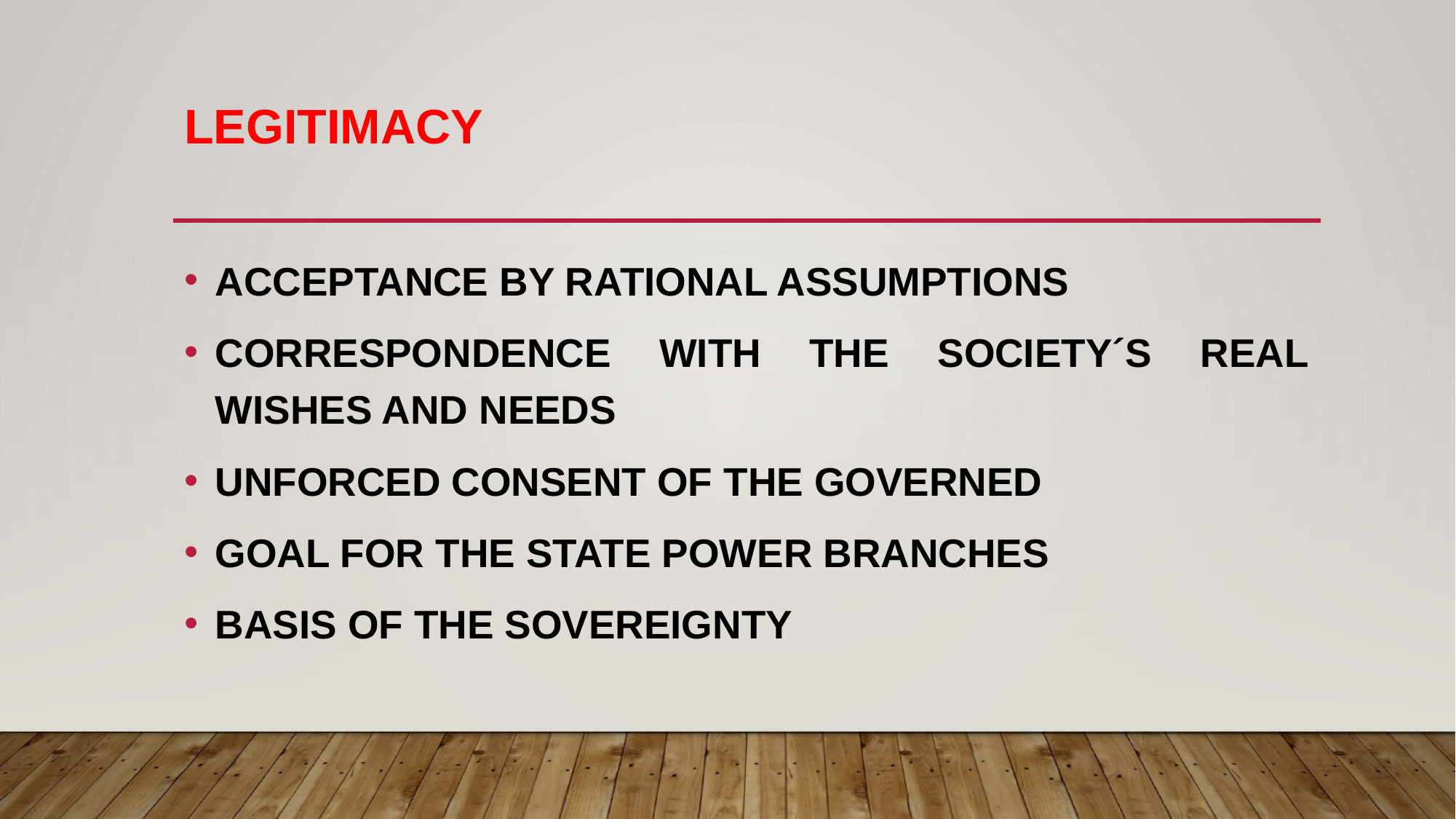

# LEGITIMACY
ACCEPTANCE BY RATIONAL ASSUMPTIONS
CORRESPONDENCE WITH THE SOCIETY´S REAL WISHES AND NEEDS
UNFORCED CONSENT OF THE GOVERNED
GOAL FOR THE STATE POWER BRANCHES
BASIS OF THE SOVEREIGNTY